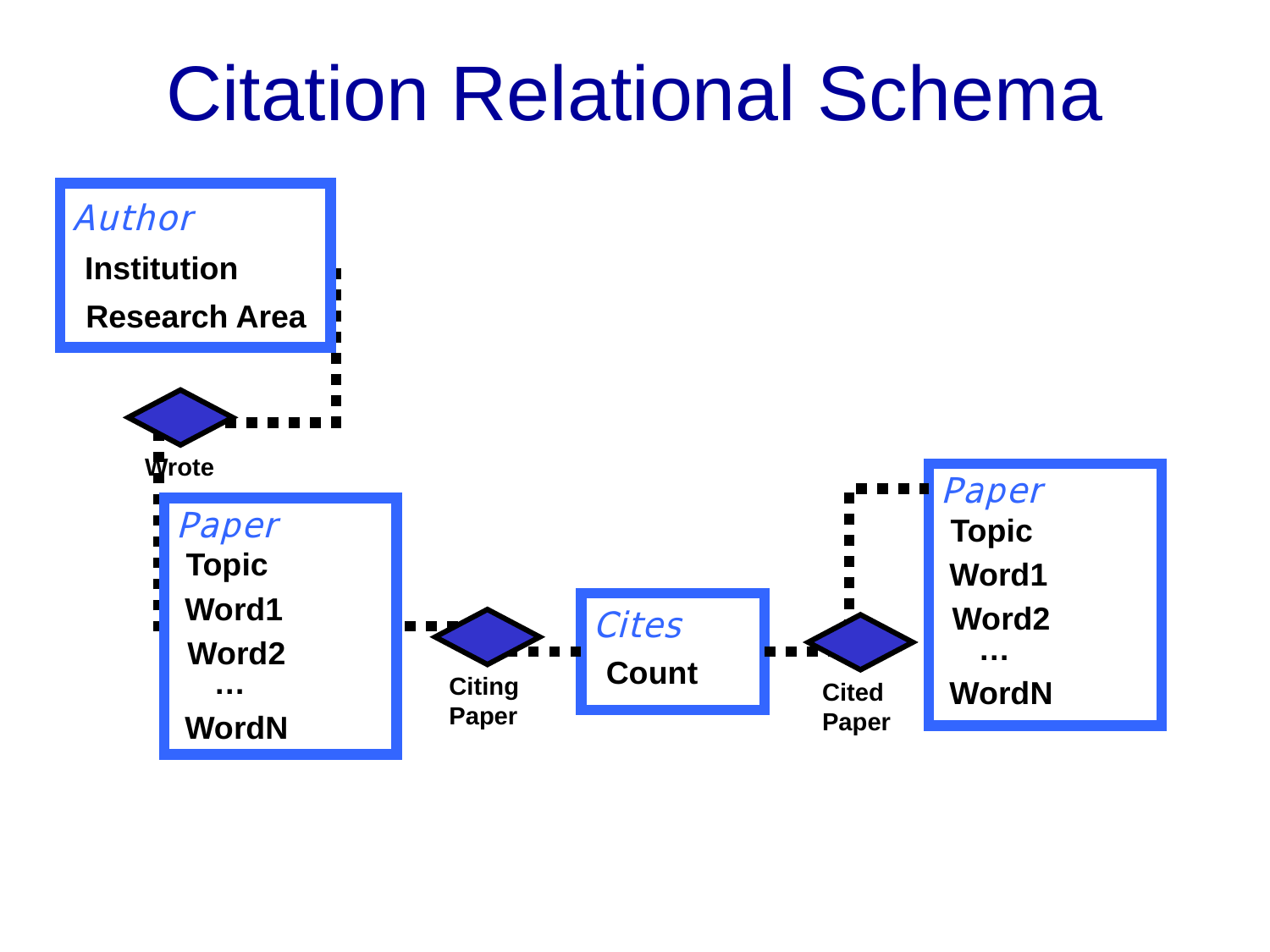

# Citation Relational Schema

Author
Institution
Research Area

Wrote
Paper

Paper

Topic
Topic
Word1
Word1
Word2

Cites

…
Word2
Count
…
Citing Paper
WordN
Cited Paper
WordN